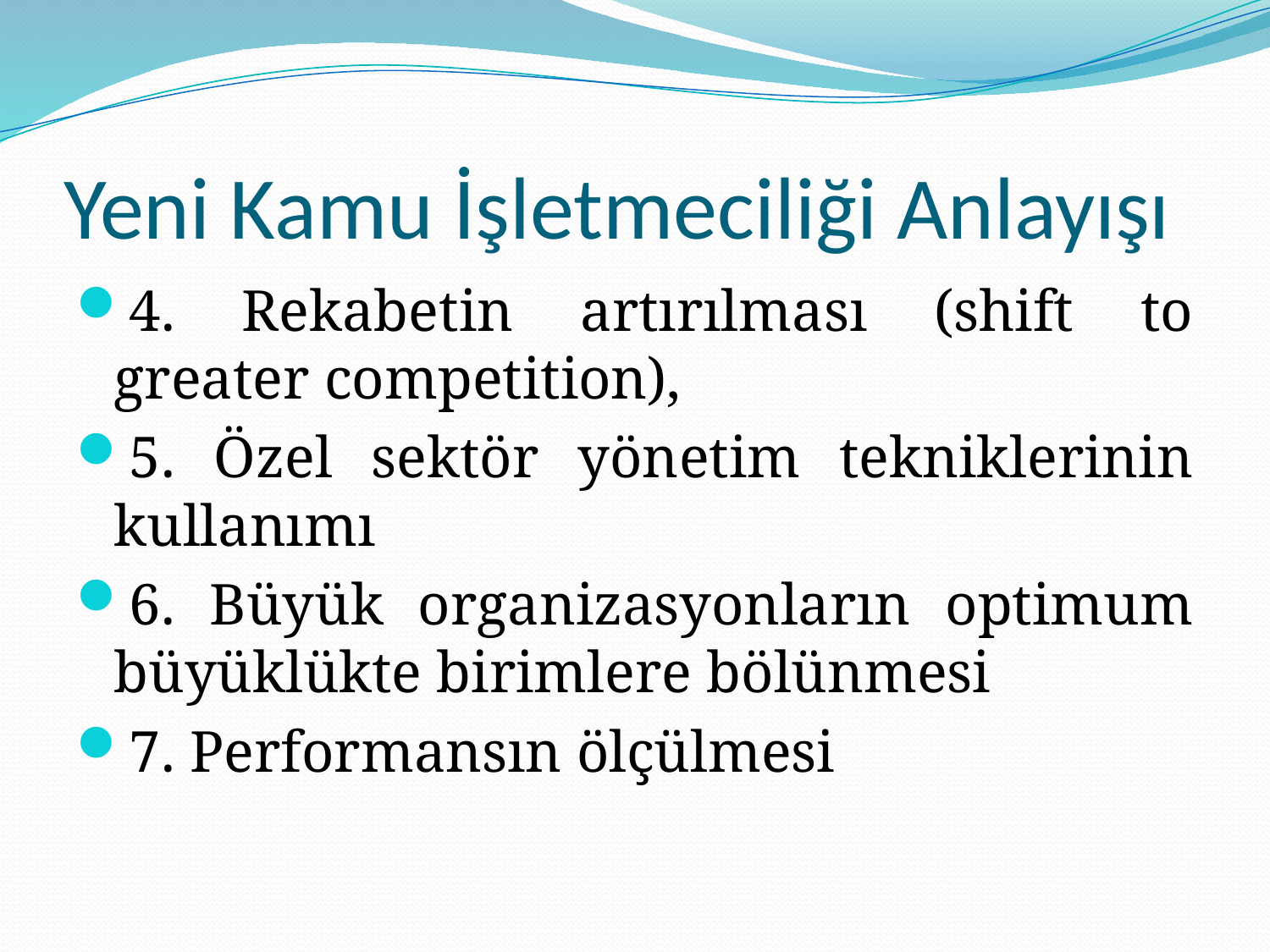

# Yeni Kamu İşletmeciliği Anlayışı
4. Rekabetin artırılması (shift to greater competition),
5. Özel sektör yönetim tekniklerinin kullanımı
6. Büyük organizasyonların optimum büyüklükte birimlere bölünmesi
7. Performansın ölçülmesi